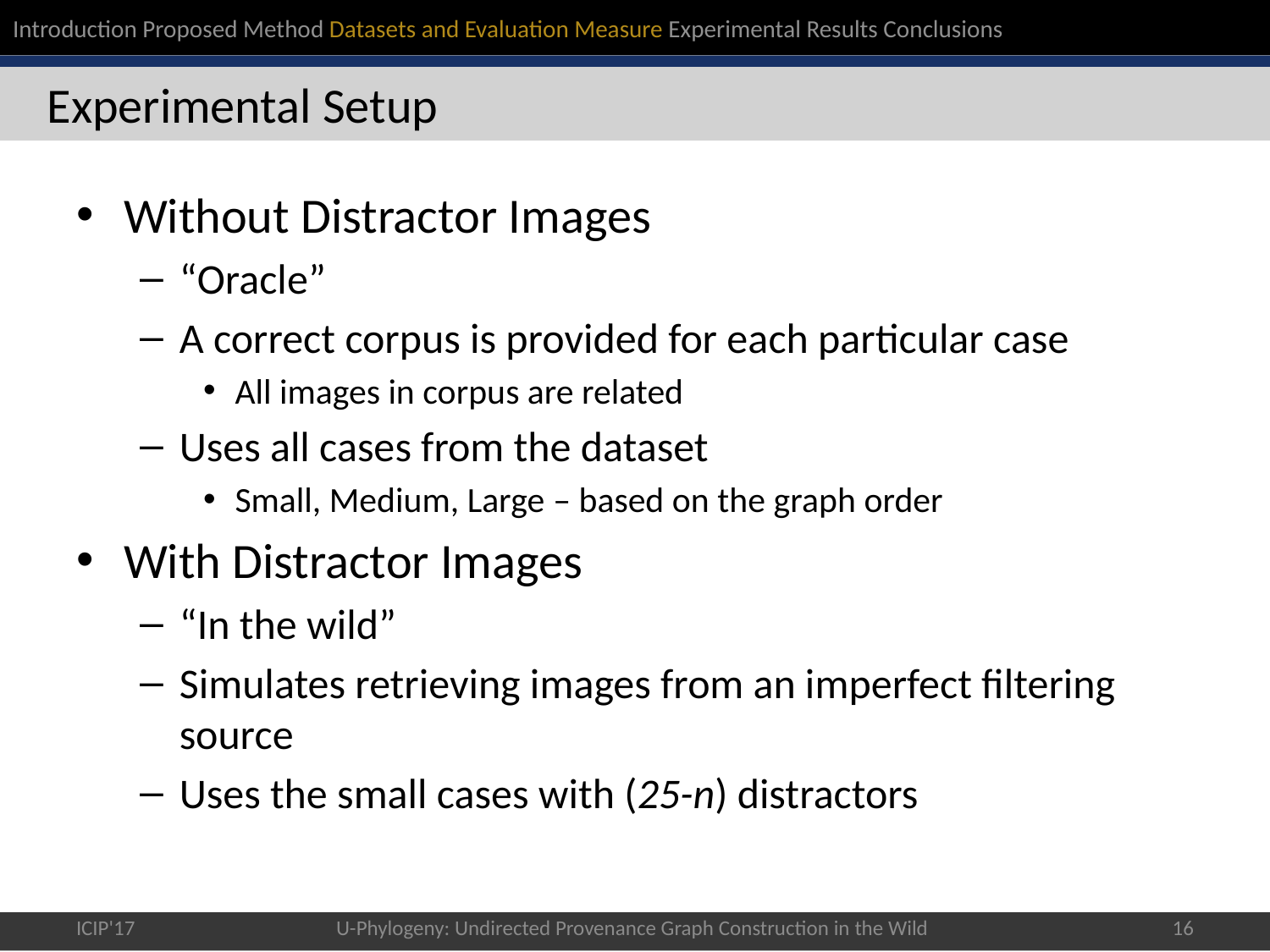

Introduction Proposed Method Datasets and Evaluation Measure Experimental Results Conclusions
# Experimental Setup
Without Distractor Images
“Oracle”
A correct corpus is provided for each particular case
All images in corpus are related
Uses all cases from the dataset
Small, Medium, Large – based on the graph order
With Distractor Images
“In the wild”
Simulates retrieving images from an imperfect filtering source
Uses the small cases with (25-n) distractors
ICIP'17
U-Phylogeny: Undirected Provenance Graph Construction in the Wild
16